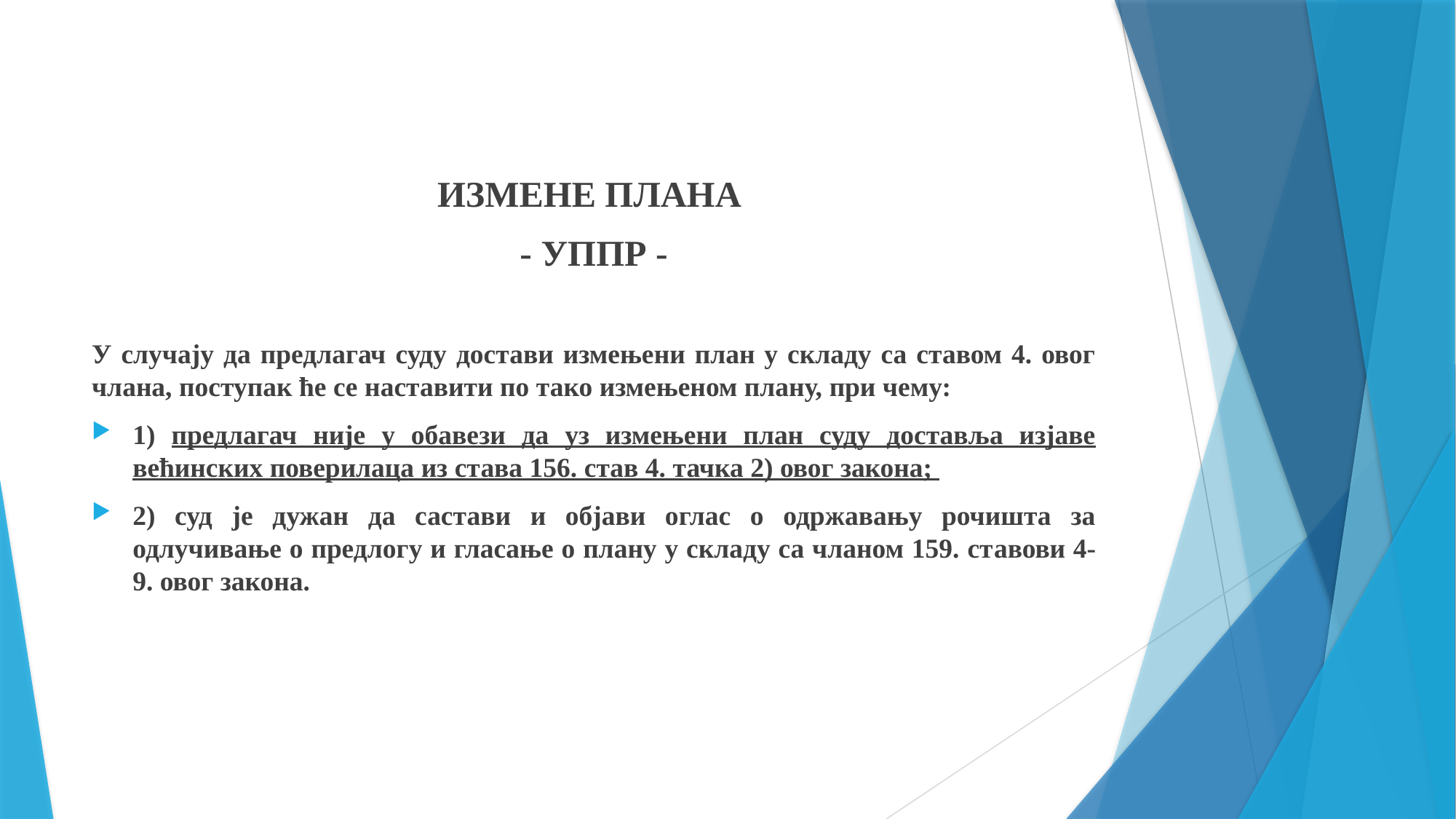

ИЗМЕНЕ ПЛАНА
- УППР -

У случају да предлагач суду достави измењени план у складу са ставом 4. овог члана, поступак ће се наставити по тако измењеном плану, при чему:
1) предлагач није у обавези да уз измењени план суду доставља изјаве већинских поверилаца из става 156. став 4. тачка 2) овог закона;
2) суд је дужан да састави и објави оглас о одржавању рочишта за одлучивање о предлогу и гласање о плану у складу са чланом 159. ставови 4-9. овог закона.